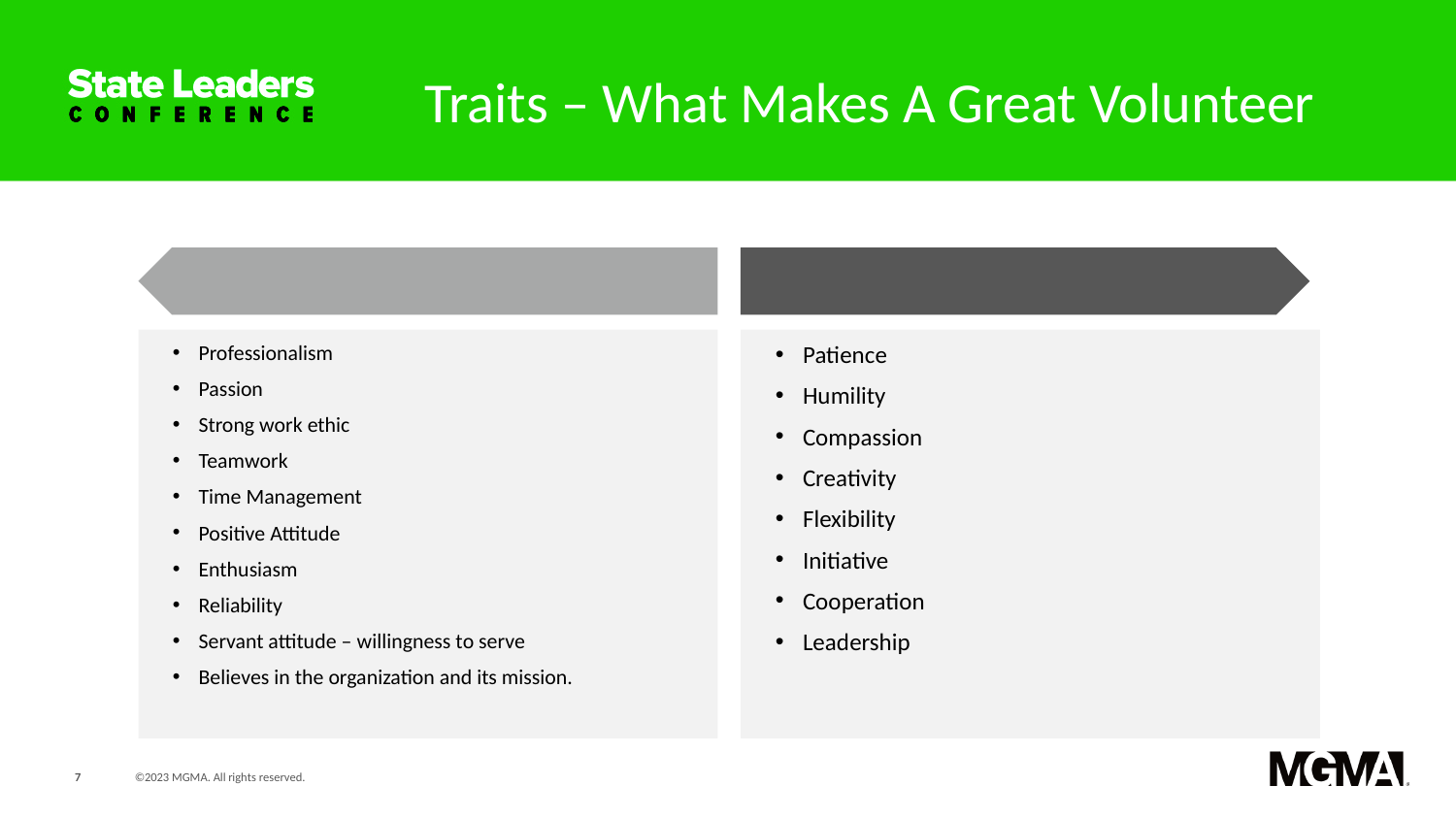

Traits – What Makes A Great Volunteer

Professionalism
Passion
Strong work ethic
Teamwork
Time Management
Positive Attitude
Enthusiasm
Reliability
Servant attitude – willingness to serve
Believes in the organization and its mission.

Patience
Humility
Compassion
Creativity
Flexibility
Initiative
Cooperation
Leadership